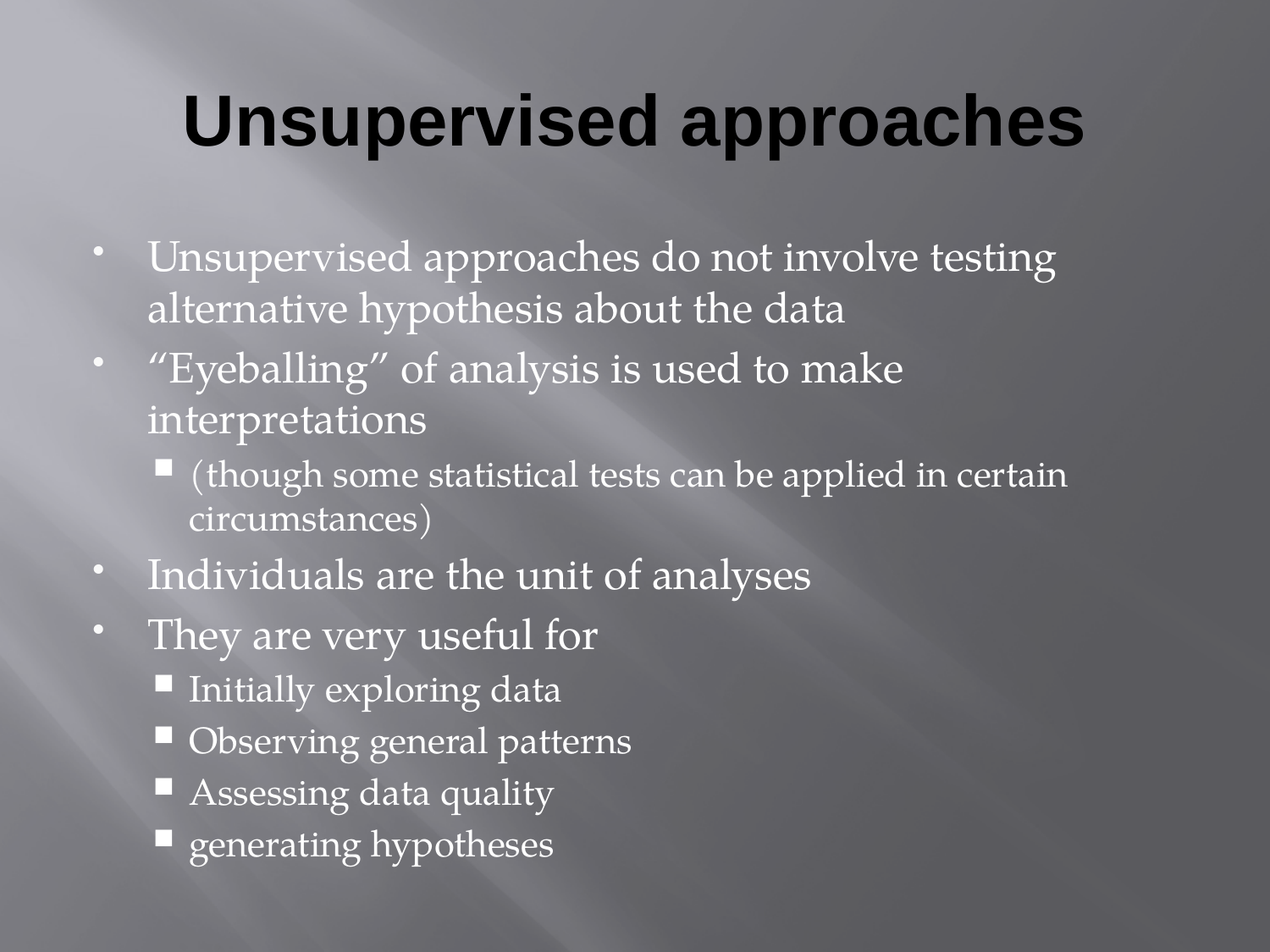

# Unsupervised approaches
Unsupervised approaches do not involve testing alternative hypothesis about the data
“Eyeballing” of analysis is used to make interpretations
(though some statistical tests can be applied in certain circumstances)
Individuals are the unit of analyses
They are very useful for
Initially exploring data
Observing general patterns
Assessing data quality
generating hypotheses